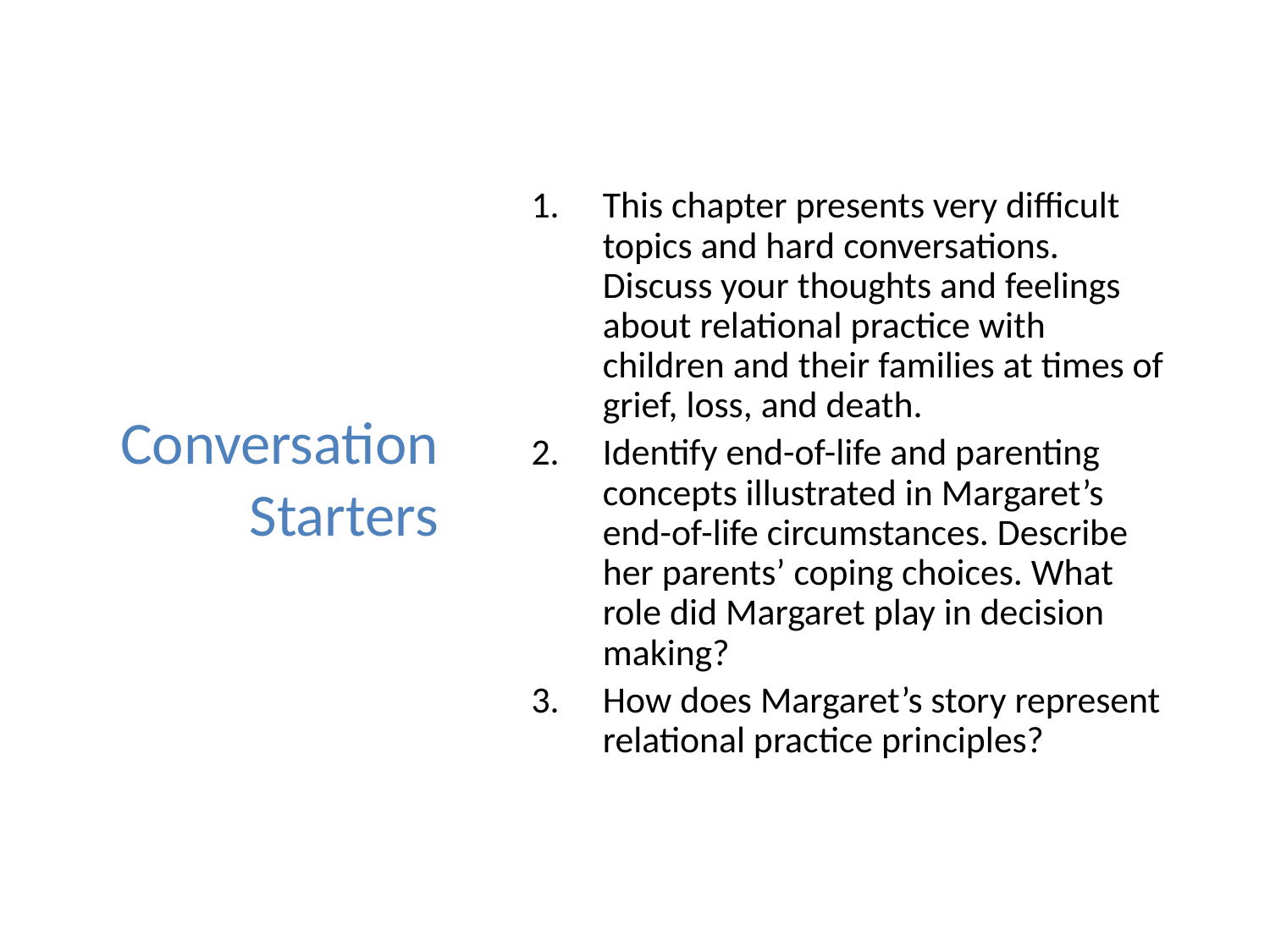

# Conversation Starters
This chapter presents very difficult topics and hard conversations. Discuss your thoughts and feelings about relational practice with children and their families at times of grief, loss, and death.
Identify end-of-life and parenting concepts illustrated in Margaret’s end-of-life circumstances. Describe her parents’ coping choices. What role did Margaret play in decision making?
How does Margaret’s story represent relational practice principles?